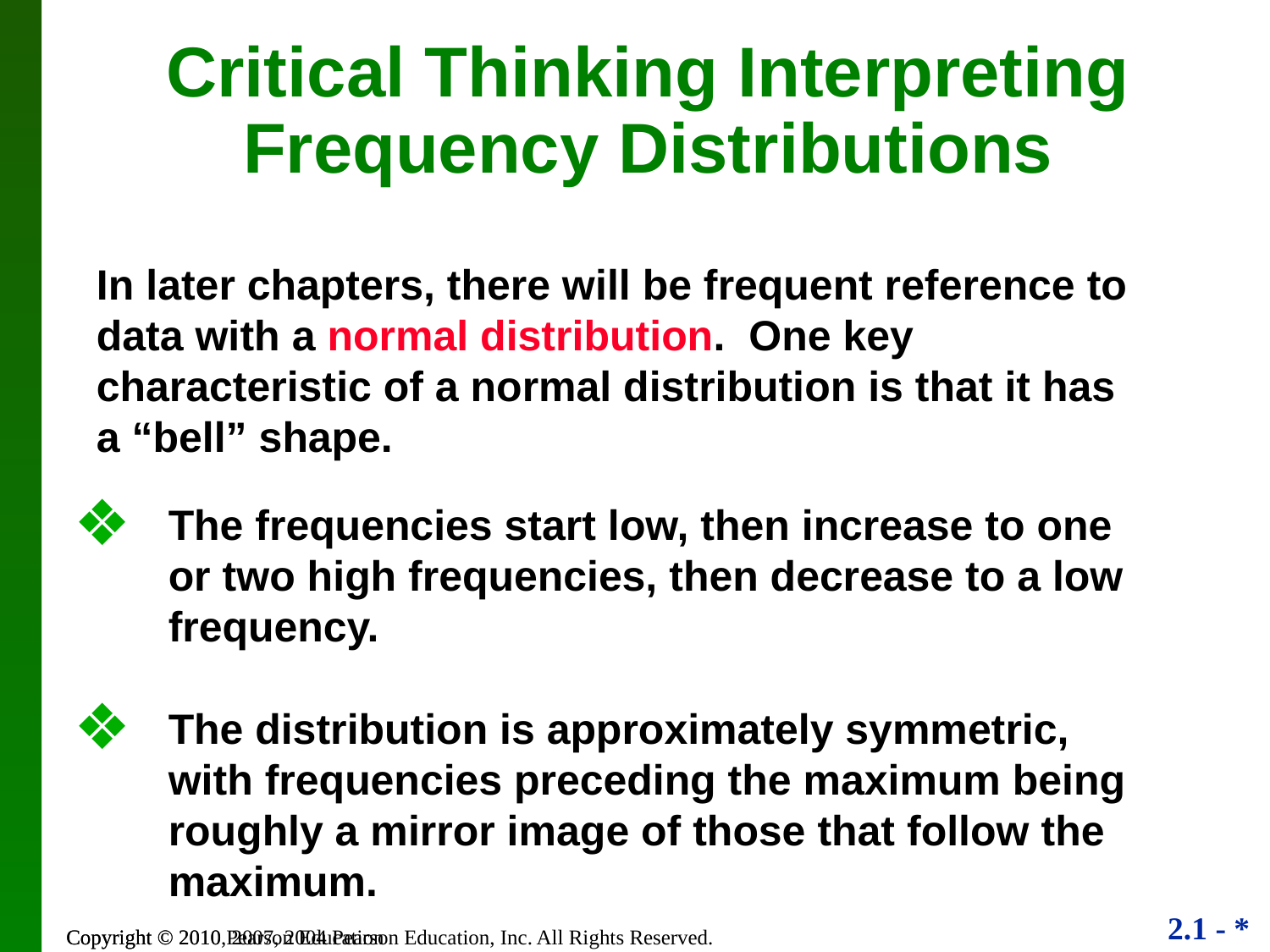

Critical Thinking Interpreting Frequency Distributions
	In later chapters, there will be frequent reference to data with a normal distribution.  One key characteristic of a normal distribution is that it has a “bell” shape.
The frequencies start low, then increase to one or two high frequencies, then decrease to a low frequency.
The distribution is approximately symmetric, with frequencies preceding the maximum being roughly a mirror image of those that follow the maximum.
Copyright © 2010, 2007, 2004 Pearson Education, Inc. All Rights Reserved.
Copyright © 2010 Pearson Education